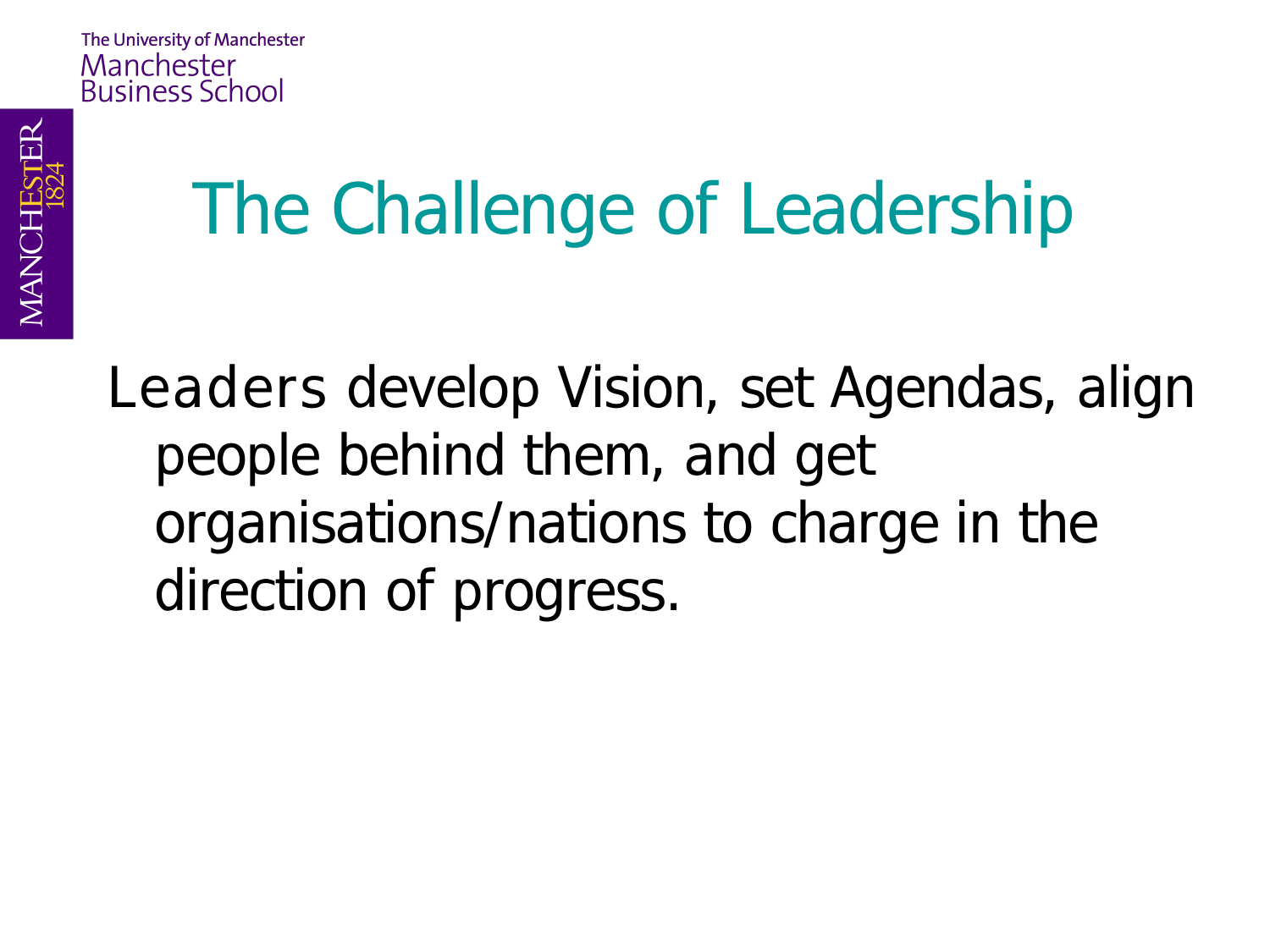

The Challenge of Leadership

Leaders develop Vision, set Agendas, align people behind them, and get organisations/nations to charge in the direction of progress.